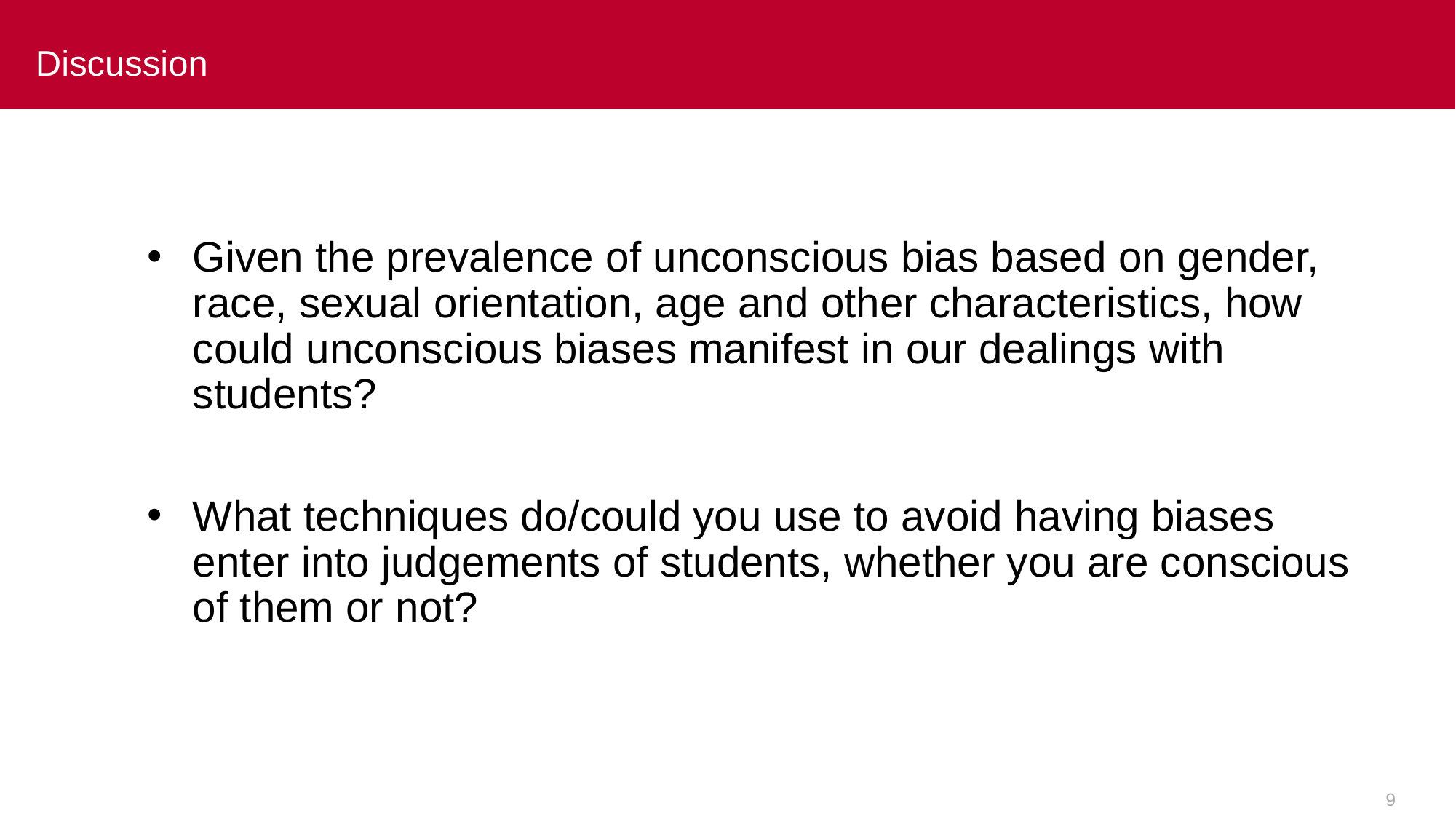

Discussion

Given the prevalence of unconscious bias based on gender, race, sexual orientation, age and other characteristics, how could unconscious biases manifest in our dealings with students?

What techniques do/could you use to avoid having biases enter into judgements of students, whether you are conscious of them or not?